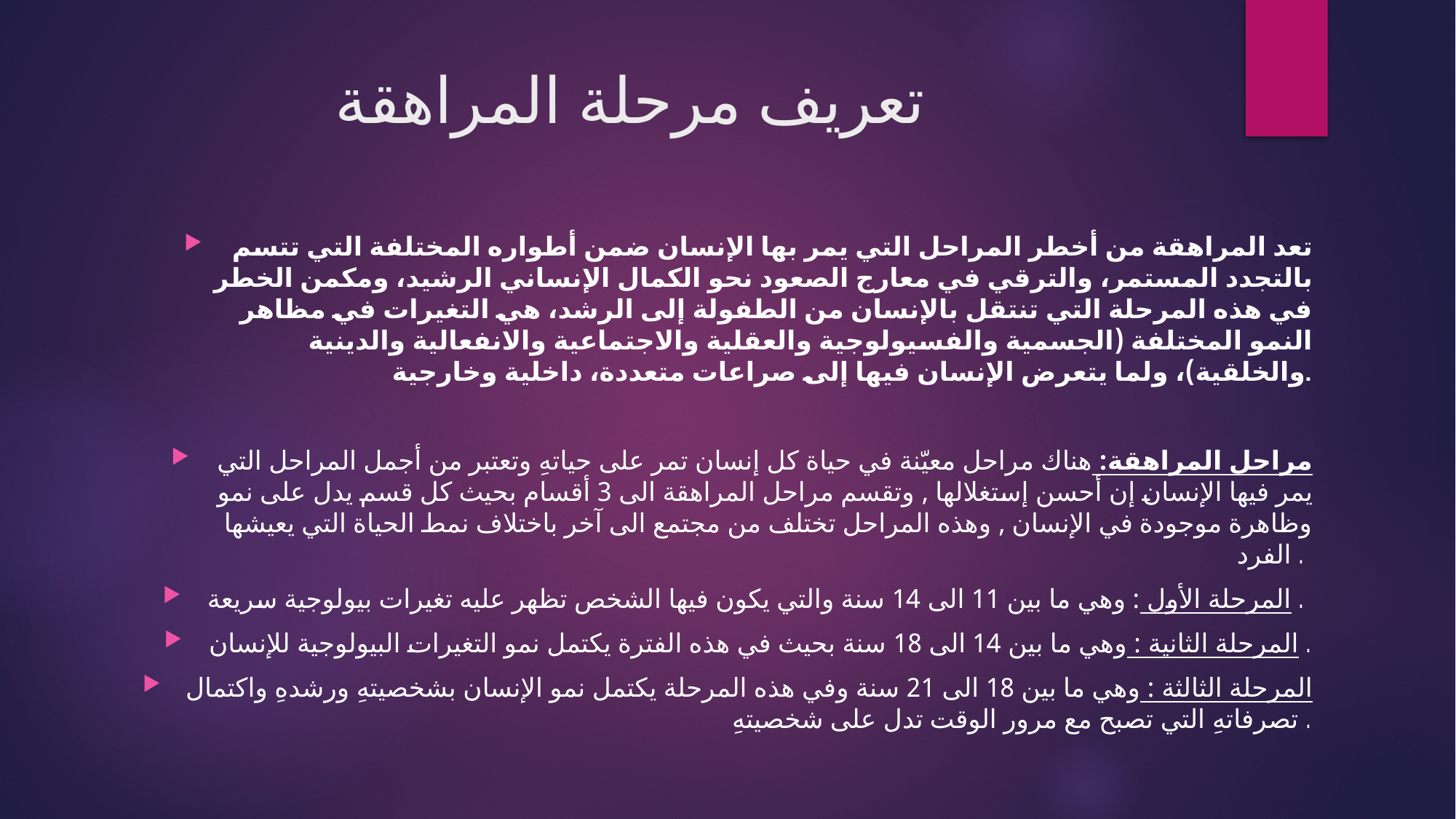

# تعريف مرحلة المراهقة

تعد المراهقة من أخطر المراحل التي يمر بها الإنسان ضمن أطواره المختلفة التي تتسم بالتجدد المستمر، والترقي في معارج الصعود نحو الكمال الإنساني الرشيد، ومكمن الخطر في هذه المرحلة التي تنتقل بالإنسان من الطفولة إلى الرشد، هي التغيرات في مظاهر النمو المختلفة (الجسمية والفسيولوجية والعقلية والاجتماعية والانفعالية والدينية والخلقية)، ولما يتعرض الإنسان فيها إلى صراعات متعددة، داخلية وخارجية.

مراحل المراهقة: هناك مراحل معيّنة في حياة كل إنسان تمر على حياتهِ وتعتبر من أجمل المراحل التي يمر فيها الإنسان إن أحسن إستغلالها , وتقسم مراحل المراهقة الى 3 أقسام بحيث كل قسم يدل على نمو وظاهرة موجودة في الإنسان , وهذه المراحل تختلف من مجتمع الى آخر باختلاف نمط الحياة التي يعيشها الفرد .
المرحلة الأول : وهي ما بين 11 الى 14 سنة والتي يكون فيها الشخص تظهر عليه تغيرات بيولوجية سريعة .
المرحلة الثانية : وهي ما بين 14 الى 18 سنة بحيث في هذه الفترة يكتمل نمو التغيرات البيولوجية للإنسان .
 المرحلة الثالثة : وهي ما بين 18 الى 21 سنة وفي هذه المرحلة يكتمل نمو الإنسان بشخصيتهِ ورشدهِ واكتمال تصرفاتهِ التي تصبح مع مرور الوقت تدل على شخصيتهِ .